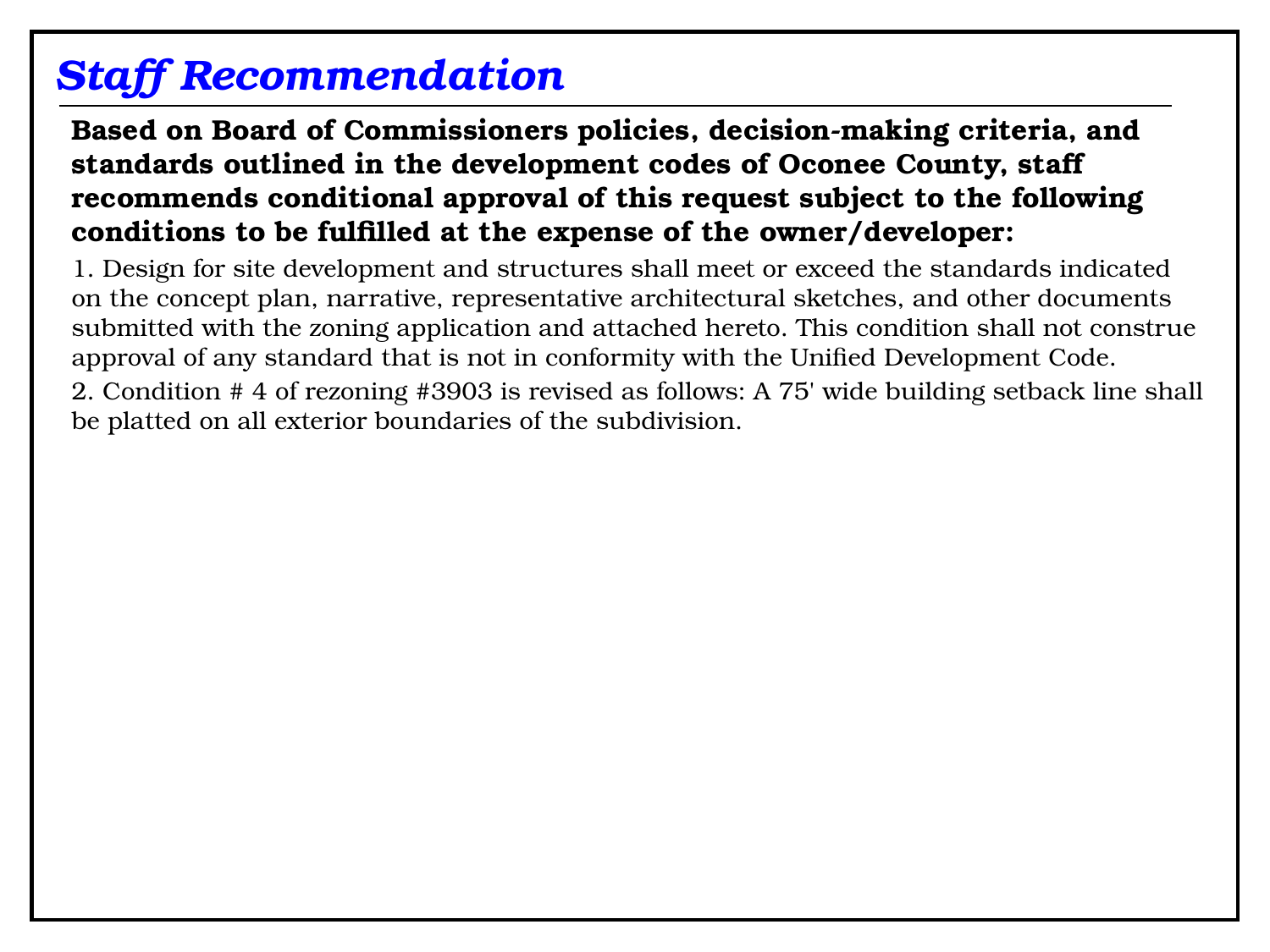

Staff Recommendation
Based on Board of Commissioners policies, decision-making criteria, and standards outlined in the development codes of Oconee County, staff recommends conditional approval of this request subject to the following conditions to be fulfilled at the expense of the owner/developer:
1. Design for site development and structures shall meet or exceed the standards indicated on the concept plan, narrative, representative architectural sketches, and other documents submitted with the zoning application and attached hereto. This condition shall not construe approval of any standard that is not in conformity with the Unified Development Code.
2. Condition # 4 of rezoning #3903 is revised as follows: A 75' wide building setback line shall be platted on all exterior boundaries of the subdivision.